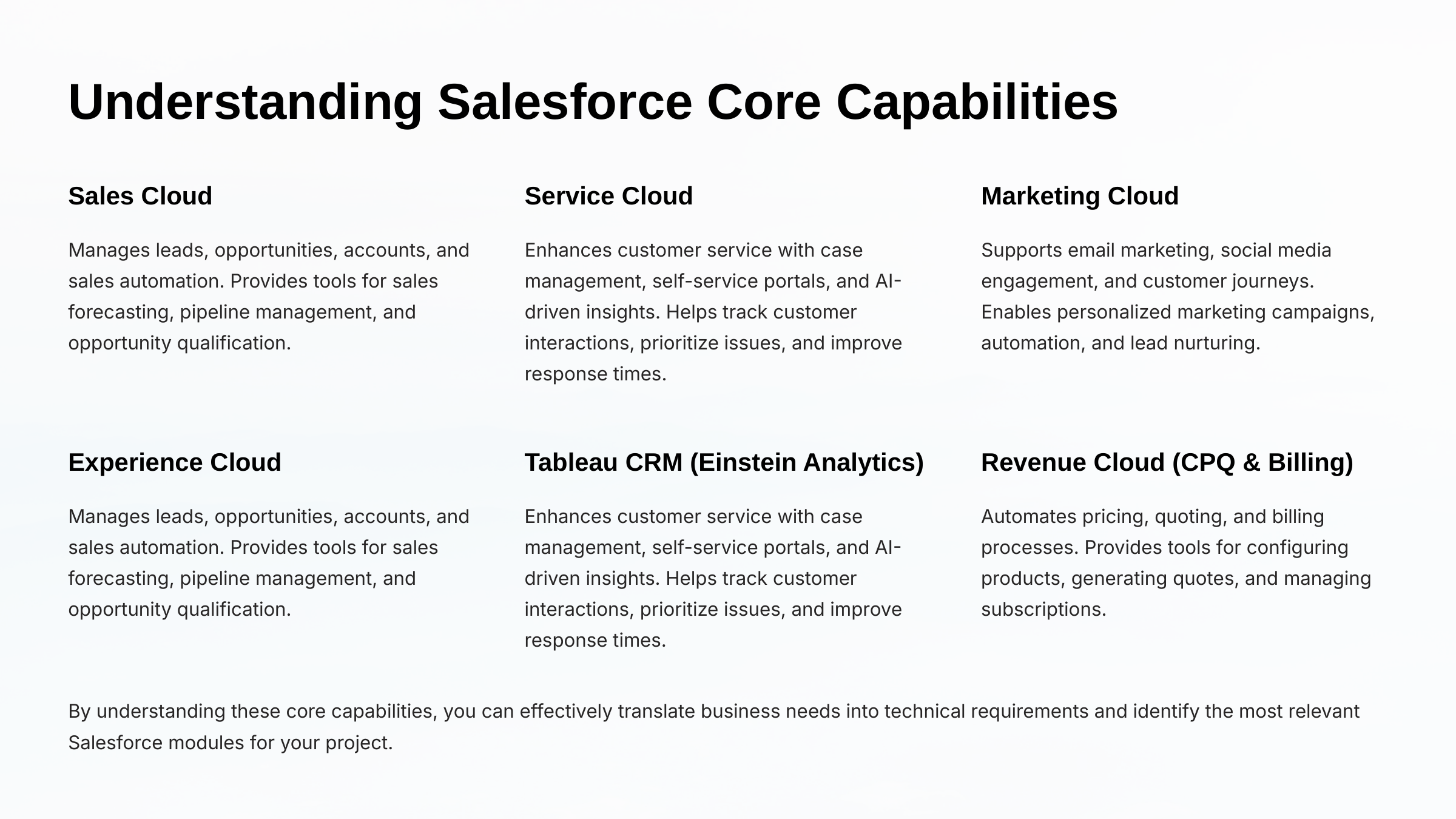

Understanding Salesforce Core Capabilities
Sales Cloud
Service Cloud
Marketing Cloud
Manages leads, opportunities, accounts, and sales automation. Provides tools for sales forecasting, pipeline management, and opportunity qualification.
Enhances customer service with case management, self-service portals, and AI-driven insights. Helps track customer interactions, prioritize issues, and improve response times.
Supports email marketing, social media engagement, and customer journeys. Enables personalized marketing campaigns, automation, and lead nurturing.
Experience Cloud
Tableau CRM (Einstein Analytics)
Revenue Cloud (CPQ & Billing)
Manages leads, opportunities, accounts, and sales automation. Provides tools for sales forecasting, pipeline management, and opportunity qualification.
Enhances customer service with case management, self-service portals, and AI-driven insights. Helps track customer interactions, prioritize issues, and improve response times.
Automates pricing, quoting, and billing processes. Provides tools for configuring products, generating quotes, and managing subscriptions.
By understanding these core capabilities, you can effectively translate business needs into technical requirements and identify the most relevant Salesforce modules for your project.